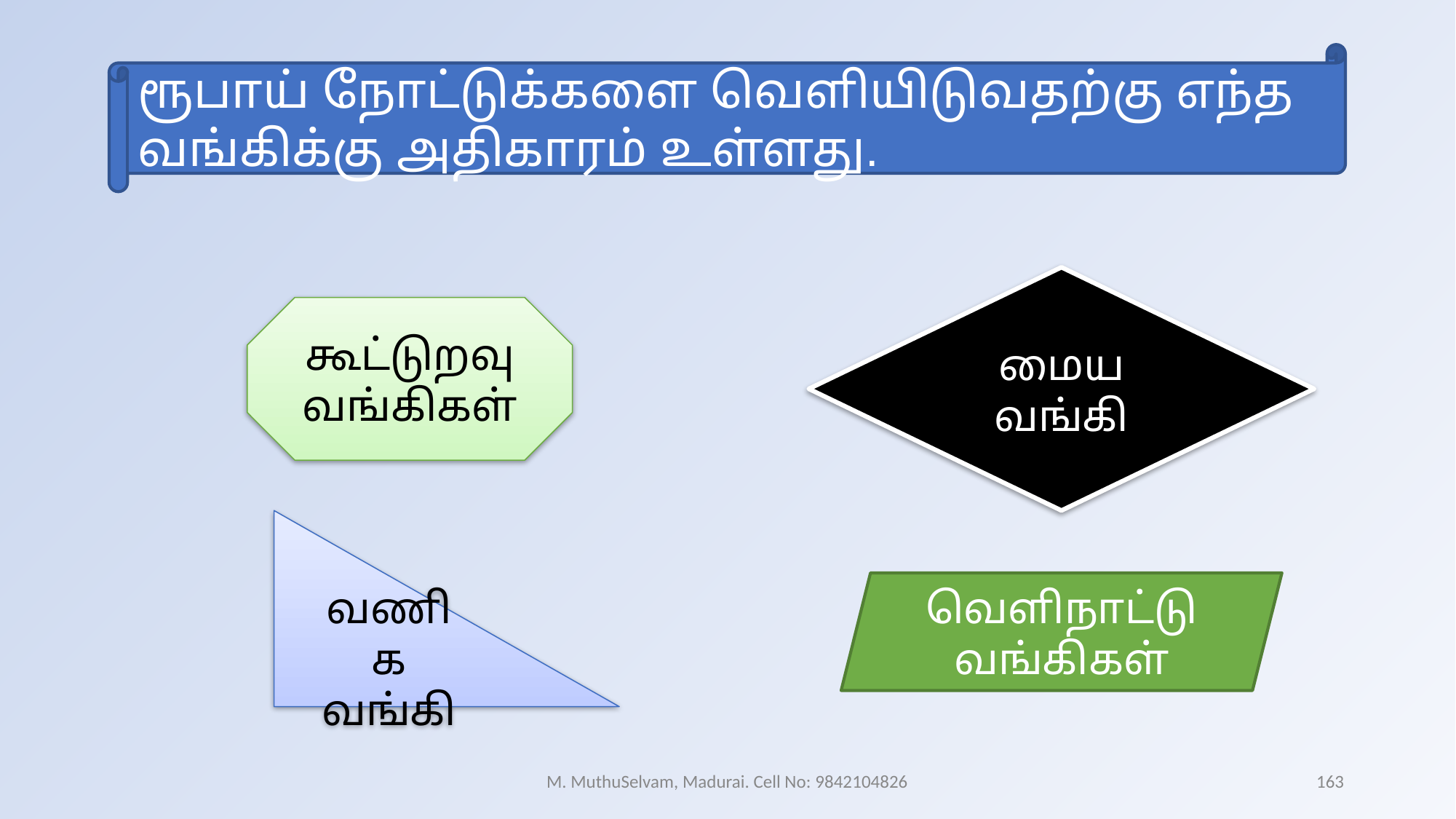

ரூபாய் நோட்டுக்களை வெளியிடுவதற்கு எந்த வங்கிக்கு அதிகாரம் உள்ளது.
மைய வங்கி
கூட்டுறவு வங்கிகள்
வணிக வங்கி
வெளிநாட்டு வங்கிகள்
M. MuthuSelvam, Madurai. Cell No: 9842104826
163